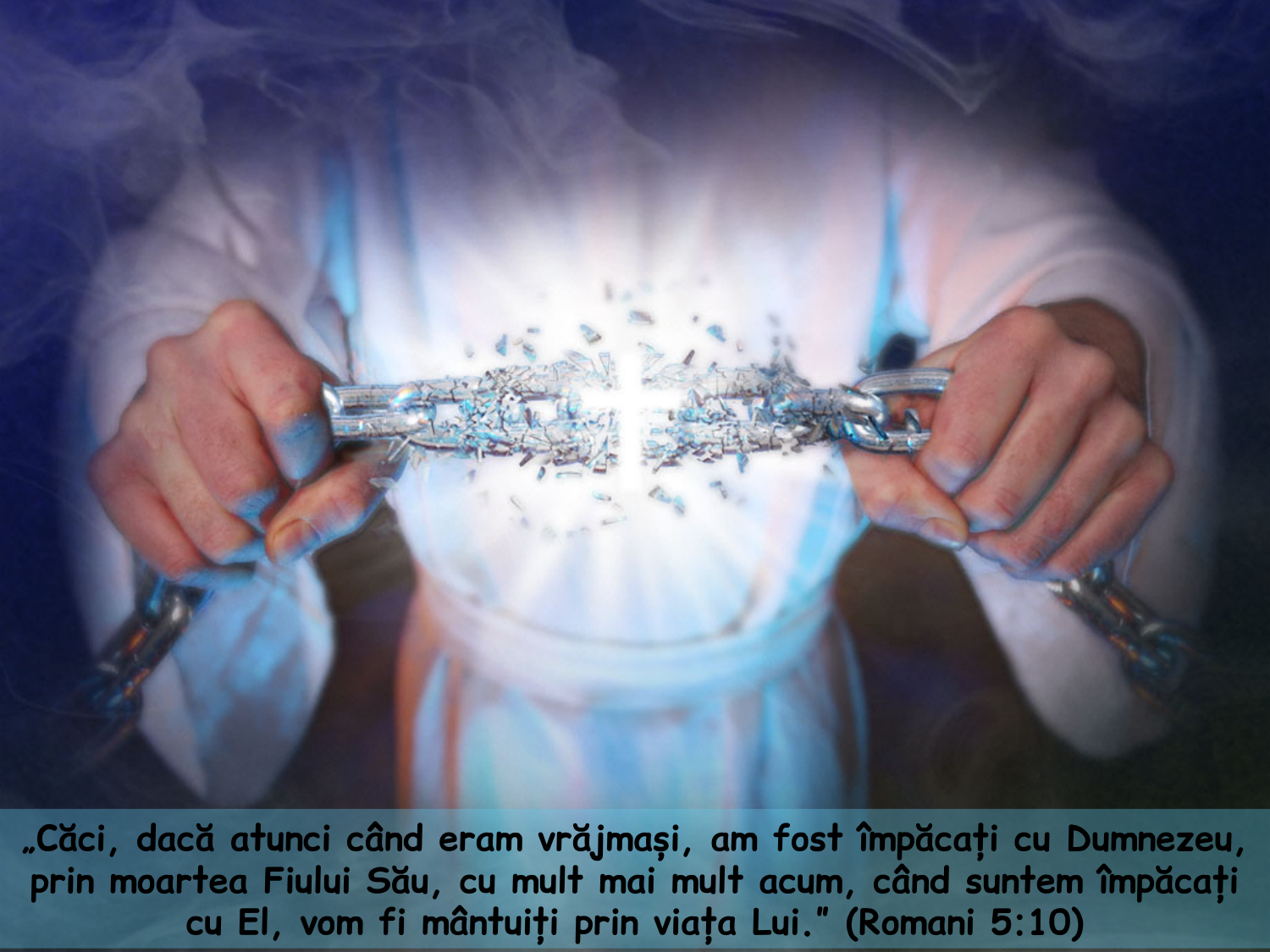

„Căci, dacă atunci când eram vrăjmaşi, am fost împăcaţi cu Dumnezeu, prin moartea Fiului Său, cu mult mai mult acum, când suntem împăcaţi cu El, vom fi mântuiţi prin viaţa Lui.” (Romani 5:10)